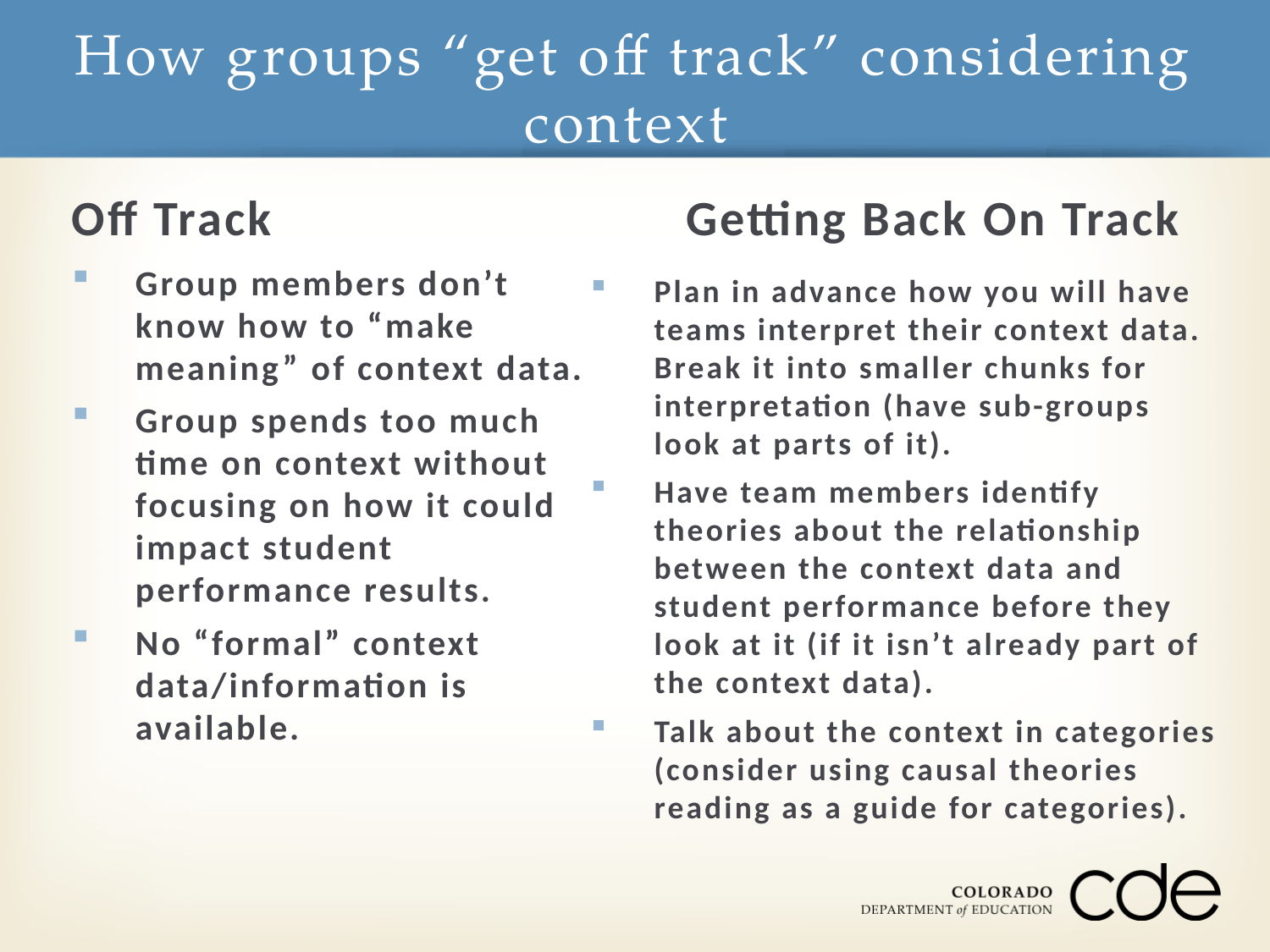

# How groups “get off track” considering context
Off Track
Getting Back On Track
Group members don’t know how to “make meaning” of context data.
Group spends too much time on context without focusing on how it could impact student performance results.
No “formal” context data/information is available.
Plan in advance how you will have teams interpret their context data.  Break it into smaller chunks for interpretation (have sub-groups look at parts of it).
Have team members identify theories about the relationship between the context data and student performance before they look at it (if it isn’t already part of the context data).
Talk about the context in categories (consider using causal theories reading as a guide for categories).